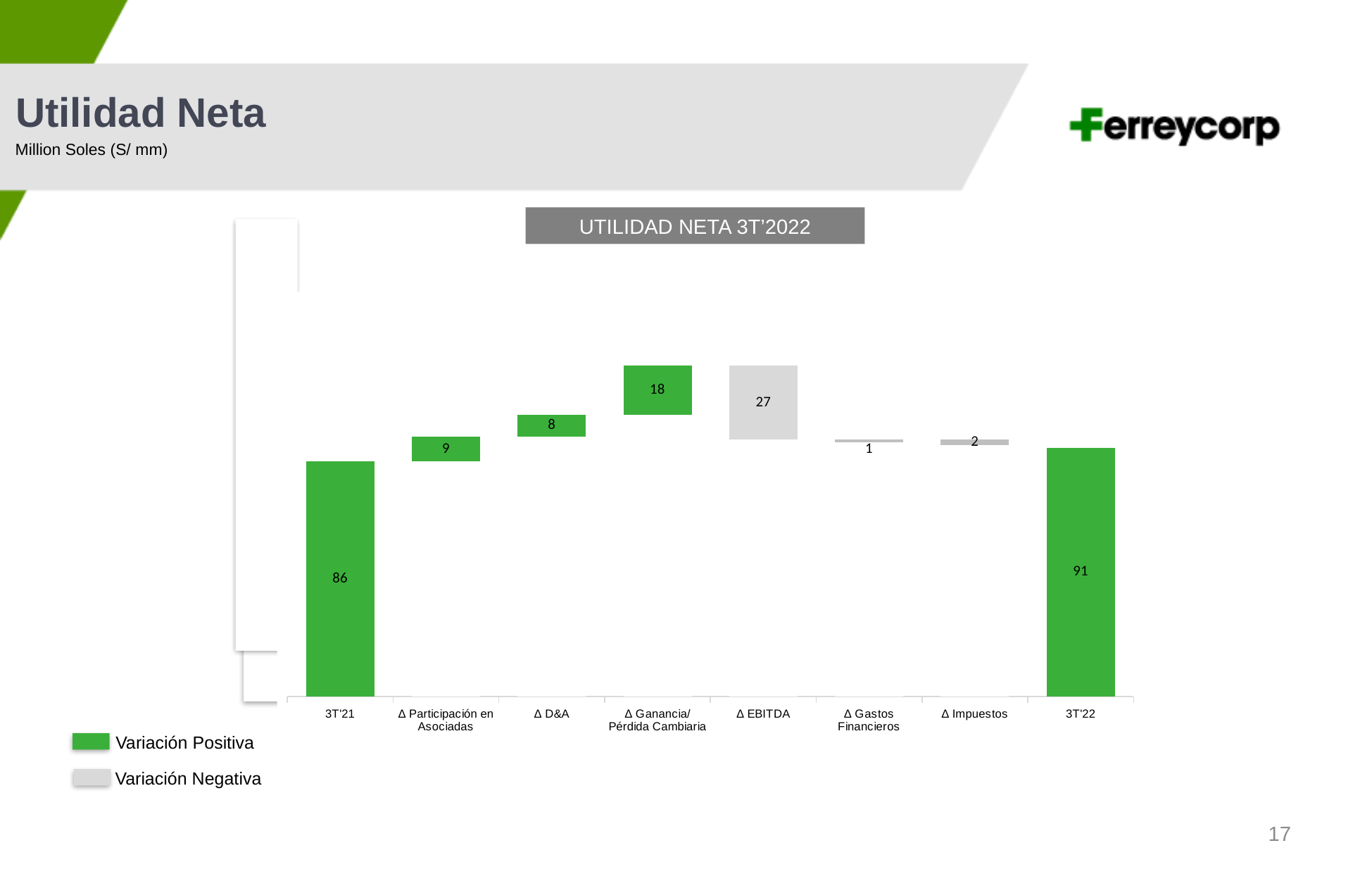

Utilidad Neta
Million Soles (S/ mm)
UTILIDAD NETA 3T’2022

### Chart

| Category |  |  |
|---|---|---|
| 3T'21 | 86.0 | None |
| Δ Participación en Asociadas | 86.0 | 9.0 |
| Δ D&A | 95.0 | 8.0 |
| Δ Ganancia/Pérdida Cambiaria | 103.0 | 18.0 |
| Δ EBITDA | 94.0 | 27.0 |
| Δ Gastos Financieros | 93.0 | 1.0 |
| Δ Impuestos | 92.0 | 2.0 |
| 3T'22 | None | 91.0 |
Variación Positiva

Variación Negativa

17